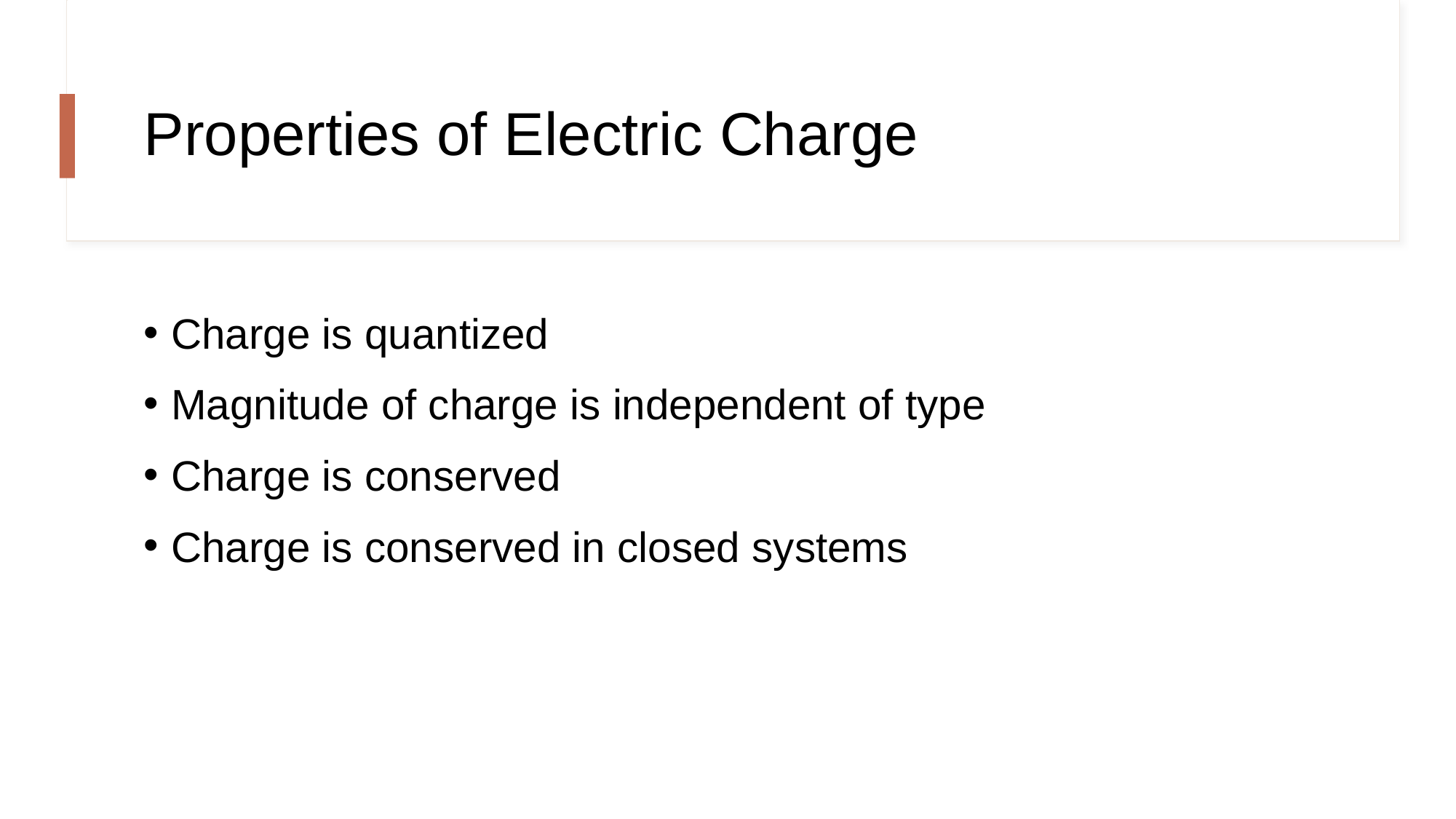

# Properties of Electric Charge
Charge is quantized
Magnitude of charge is independent of type
Charge is conserved
Charge is conserved in closed systems